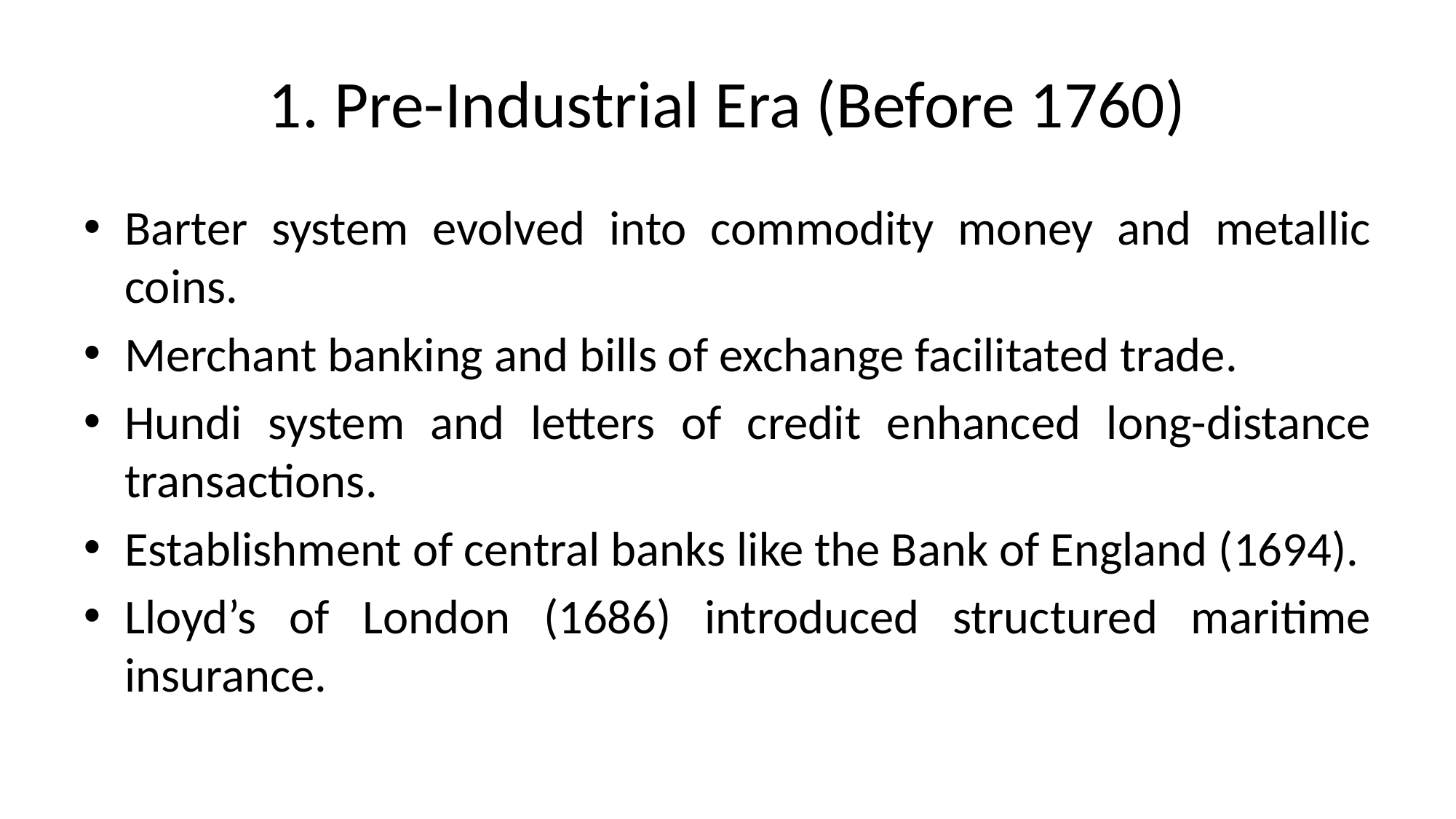

# 1. Pre-Industrial Era (Before 1760)
Barter system evolved into commodity money and metallic coins.
Merchant banking and bills of exchange facilitated trade.
Hundi system and letters of credit enhanced long-distance transactions.
Establishment of central banks like the Bank of England (1694).
Lloyd’s of London (1686) introduced structured maritime insurance.